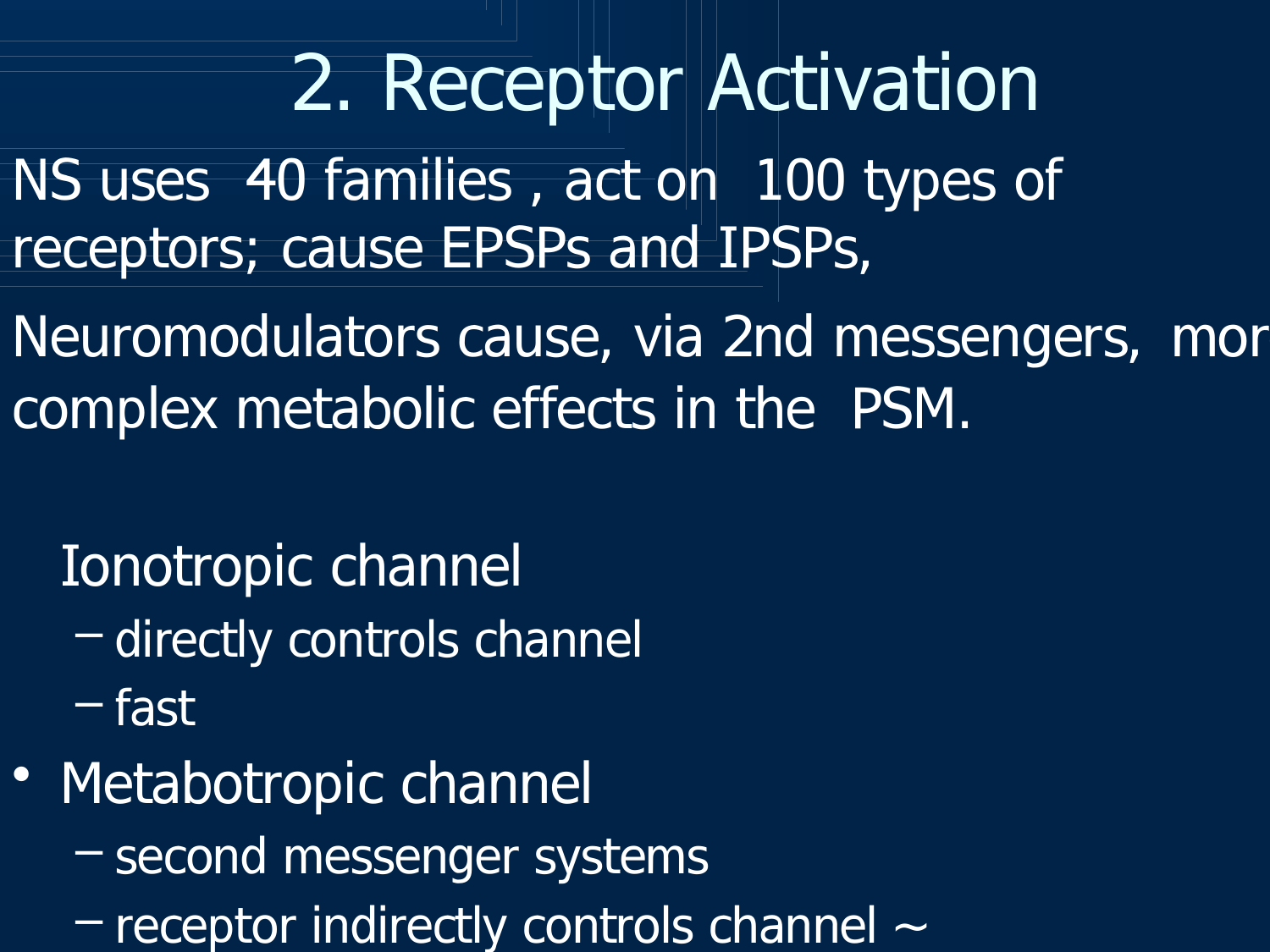

2. Receptor Activation
NS uses  40 families , act on  100 types of receptors; cause EPSPs and IPSPs,
Neuromodulators cause, via 2nd messengers, more complex metabolic effects in the  PSM.

	Ionotropic channel
directly controls channel
fast
Metabotropic channel
second messenger systems
receptor indirectly controls channel ~